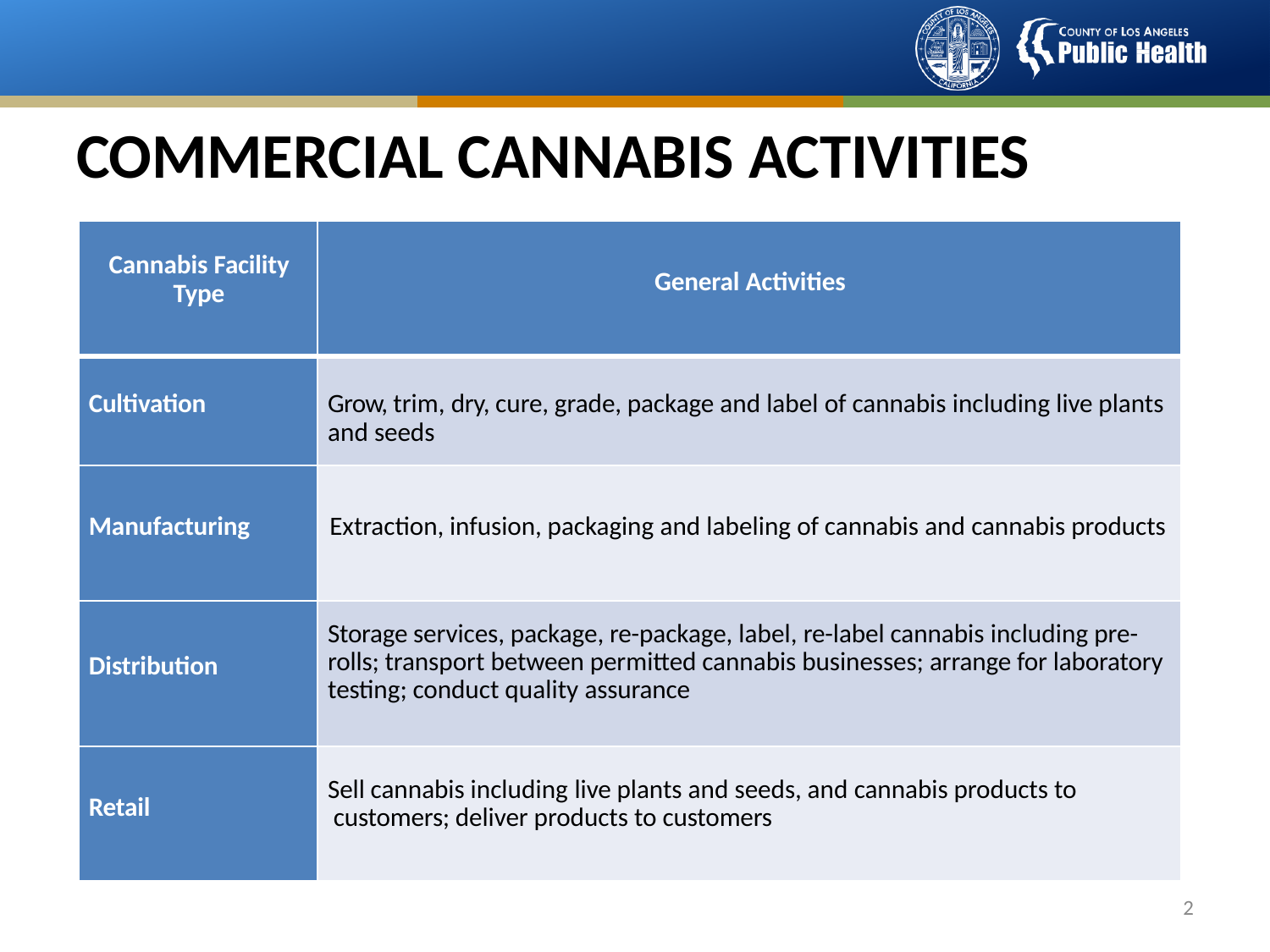

# COMMERCIAL CANNABIS ACTIVITIES
| Cannabis Facility Type | General Activities |
| --- | --- |
| Cultivation | Grow, trim, dry, cure, grade, package and label of cannabis including live plants and seeds |
| Manufacturing | Extraction, infusion, packaging and labeling of cannabis and cannabis products |
| Distribution | Storage services, package, re-package, label, re-label cannabis including pre- rolls; transport between permitted cannabis businesses; arrange for laboratory testing; conduct quality assurance |
| Retail | Sell cannabis including live plants and seeds, and cannabis products to customers; deliver products to customers |
2